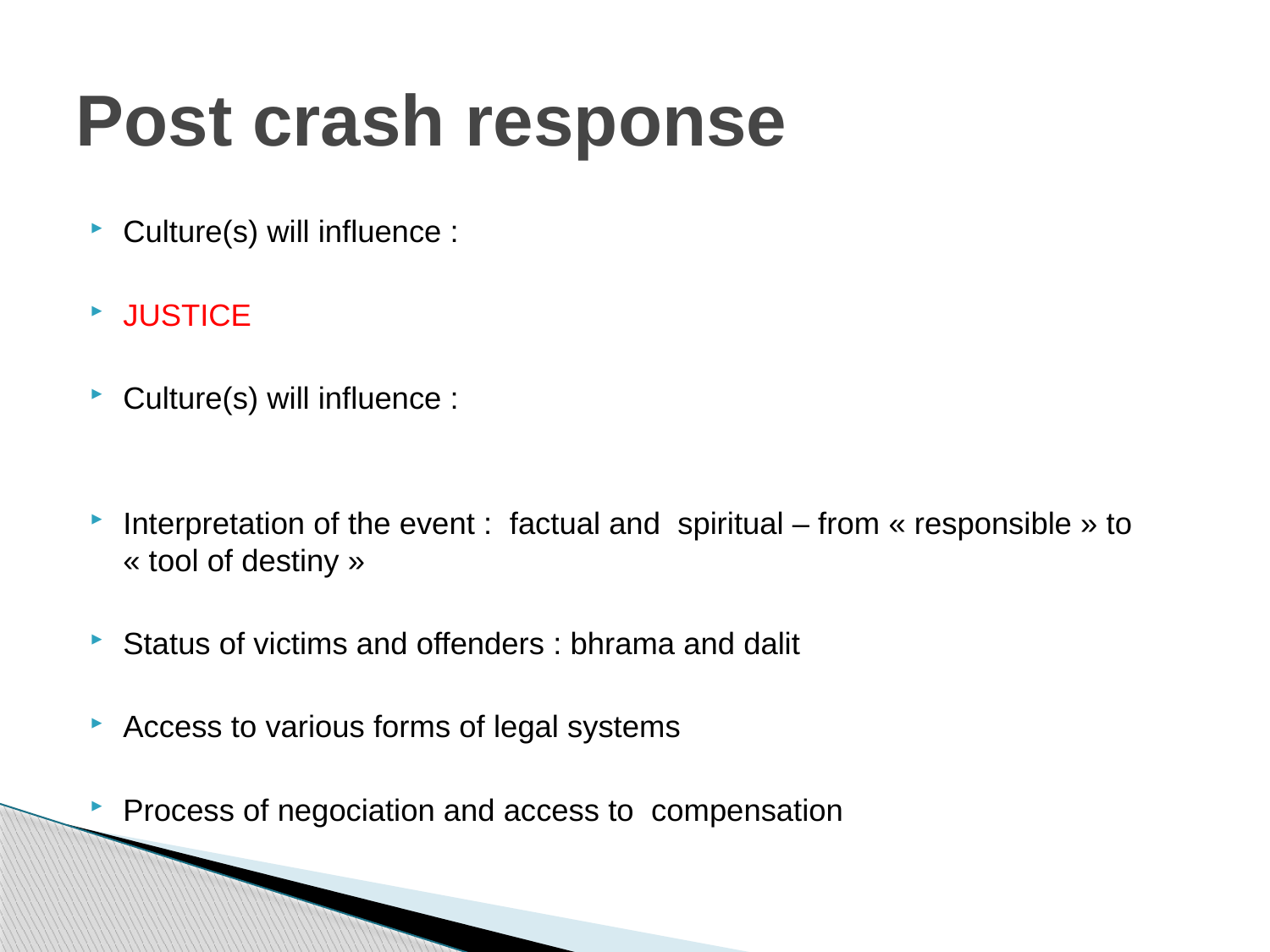

# Post crash response
Culture(s) will influence :

JUSTICE

Culture(s) will influence :

Interpretation of the event :  factual and  spiritual – from « responsible » to « tool of destiny »

Status of victims and offenders : bhrama and dalit

Access to various forms of legal systems

Process of negociation and access to  compensation